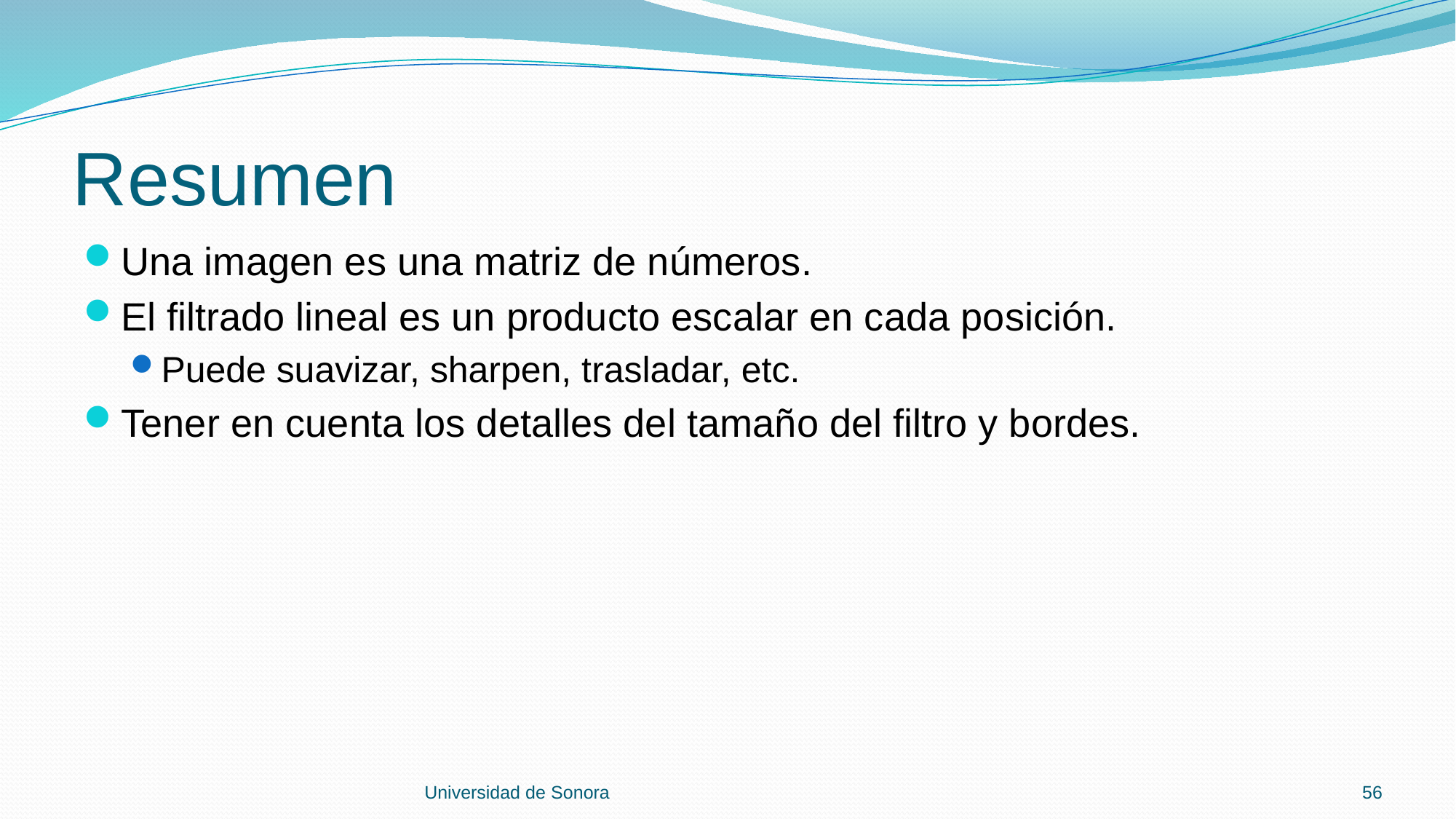

# Resumen
Una imagen es una matriz de números.
El filtrado lineal es un producto escalar en cada posición.
Puede suavizar, sharpen, trasladar, etc.
Tener en cuenta los detalles del tamaño del filtro y bordes.

Universidad de Sonora
56